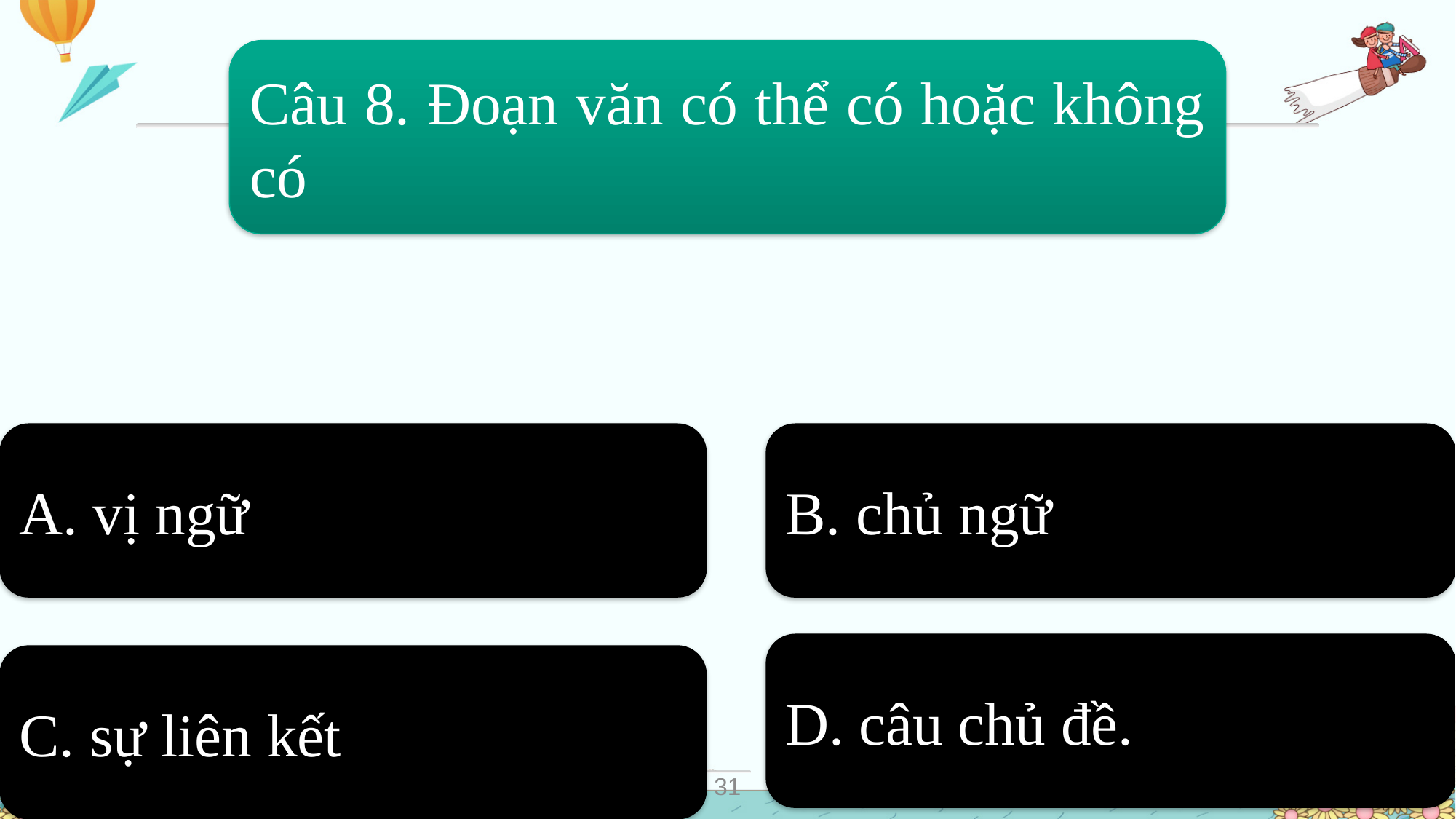

Câu 8. Đoạn văn có thể có hoặc không có
A. vị ngữ
B. chủ ngữ
D. câu chủ đề.
C. sự liên kết
31